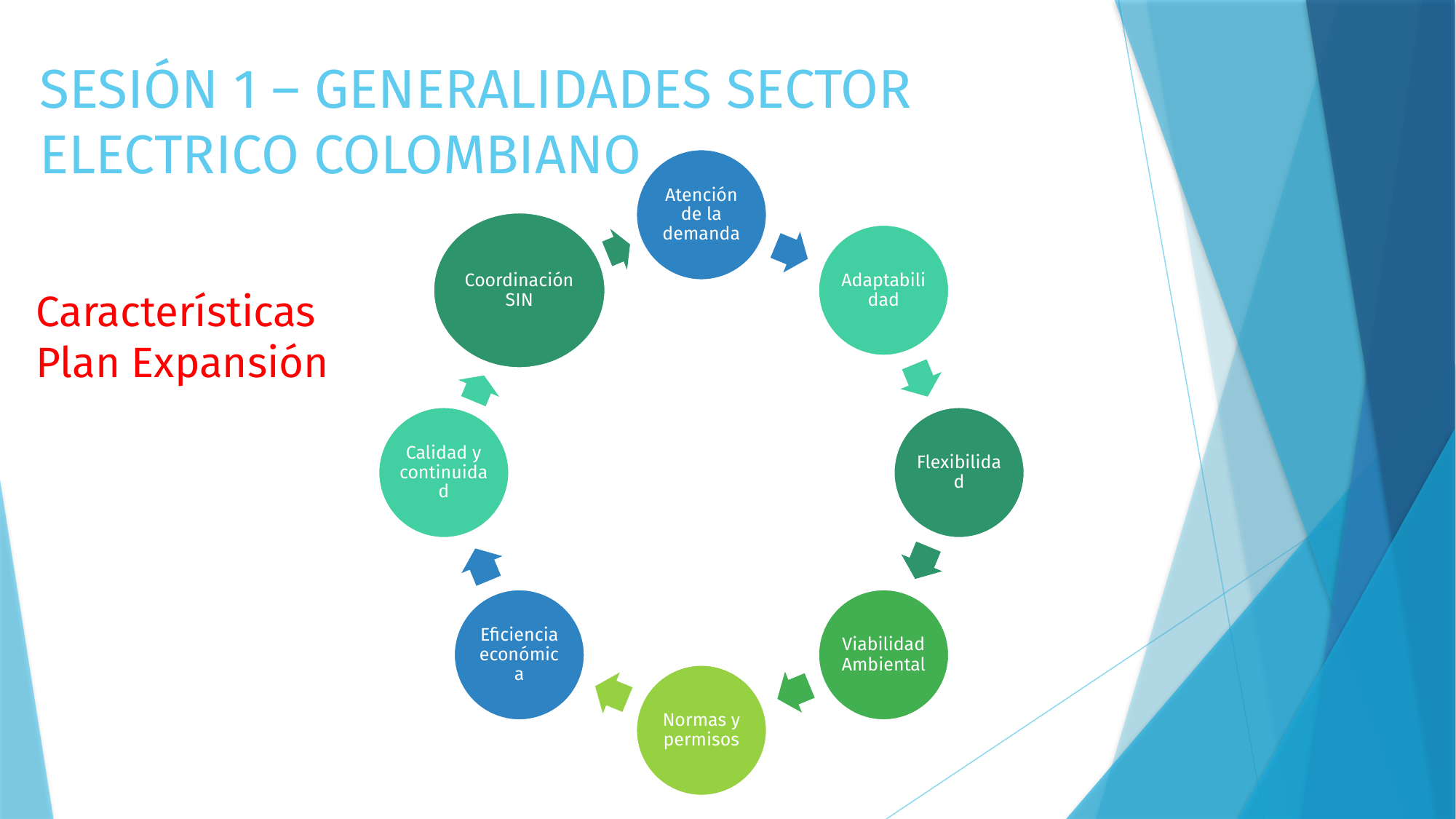

# SESIÓN 1 – GENERALIDADES SECTOR ELECTRICO COLOMBIANO
Atención de la demanda

Adaptabilidad

Flexibilidad

Viabilidad Ambiental

Normas y permisos

Eficiencia económica

Calidad y continuidad

Coordinación SIN

Características
Plan Expansión